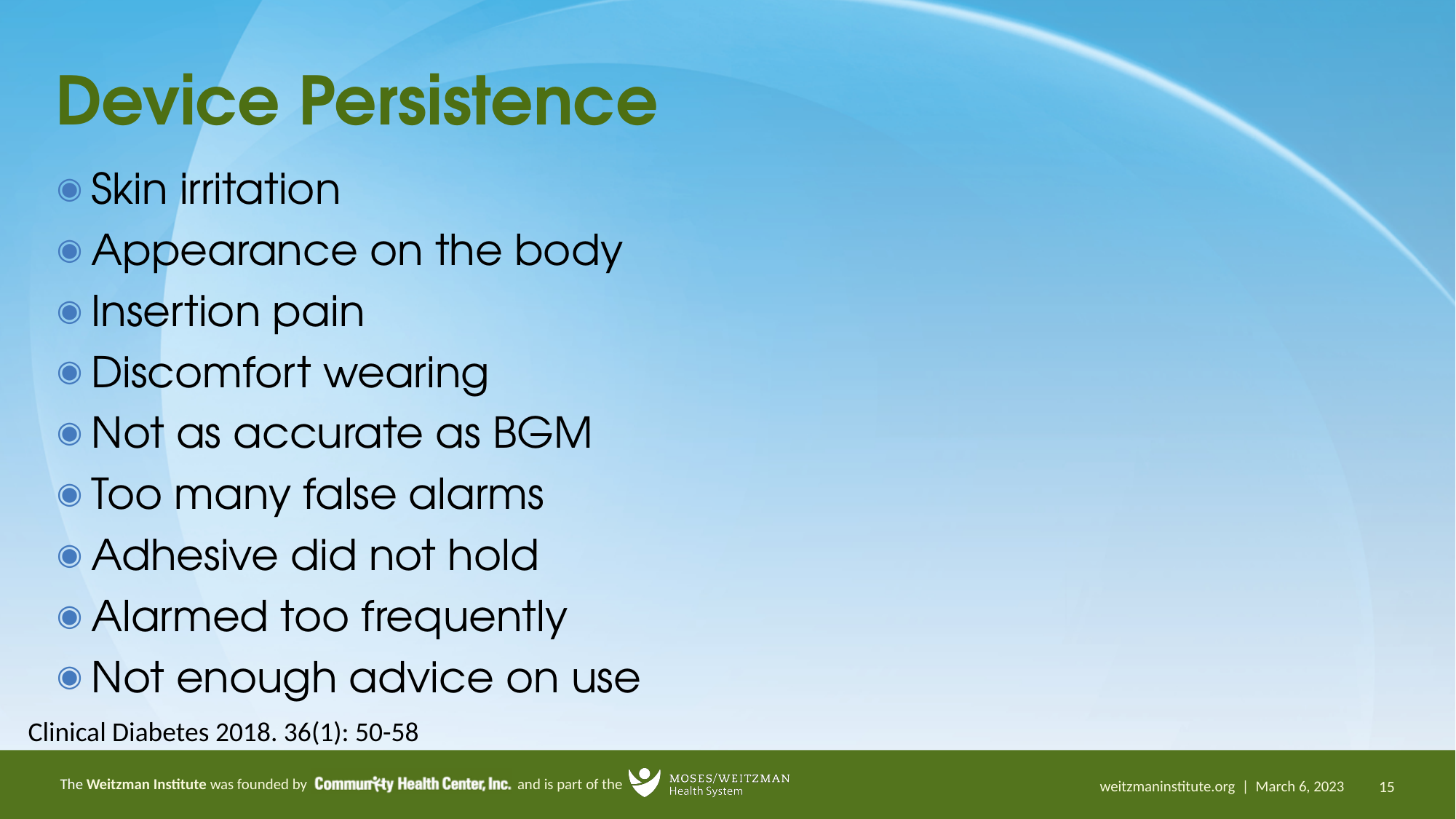

# Device Persistence
Skin irritation
Appearance on the body
Insertion pain
Discomfort wearing
Not as accurate as BGM
Too many false alarms
Adhesive did not hold
Alarmed too frequently
Not enough advice on use

Clinical Diabetes 2018. 36(1): 50-58